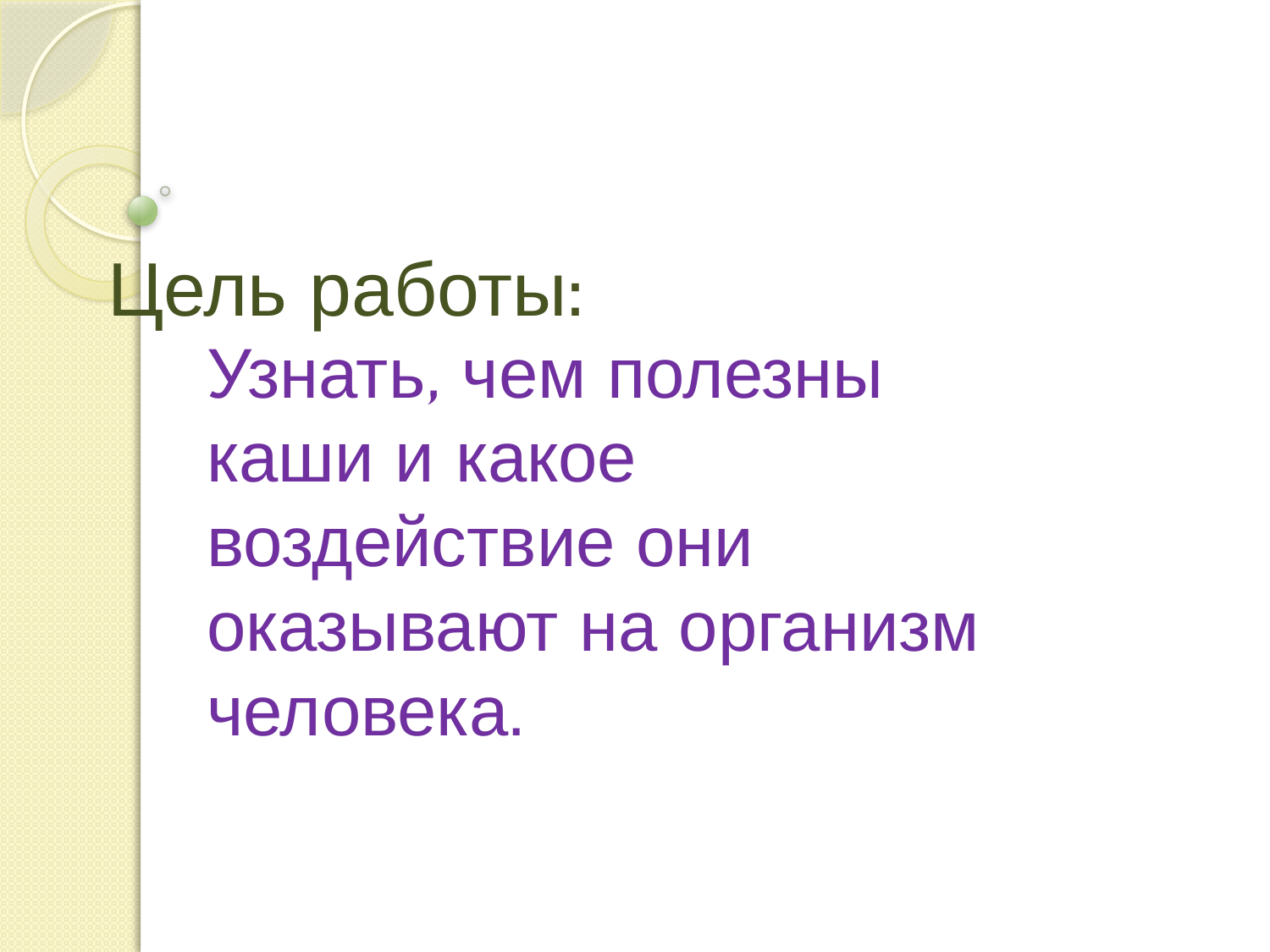

# Цель работы:
Узнать, чем полезны каши и какое воздействие они оказывают на организм человека.